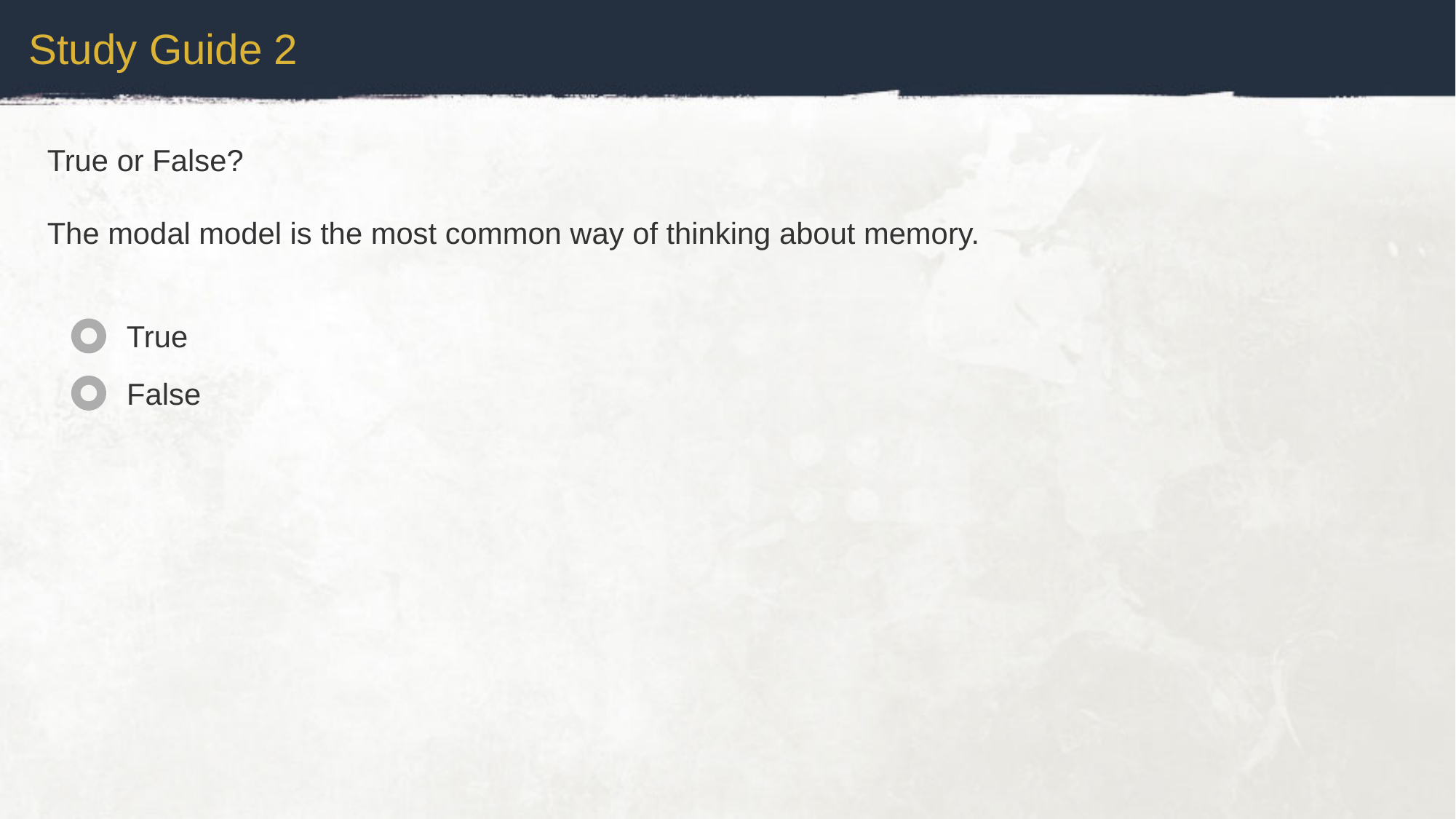

Study Guide 2
True or False?
The modal model is the most common way of thinking about memory.
True

False